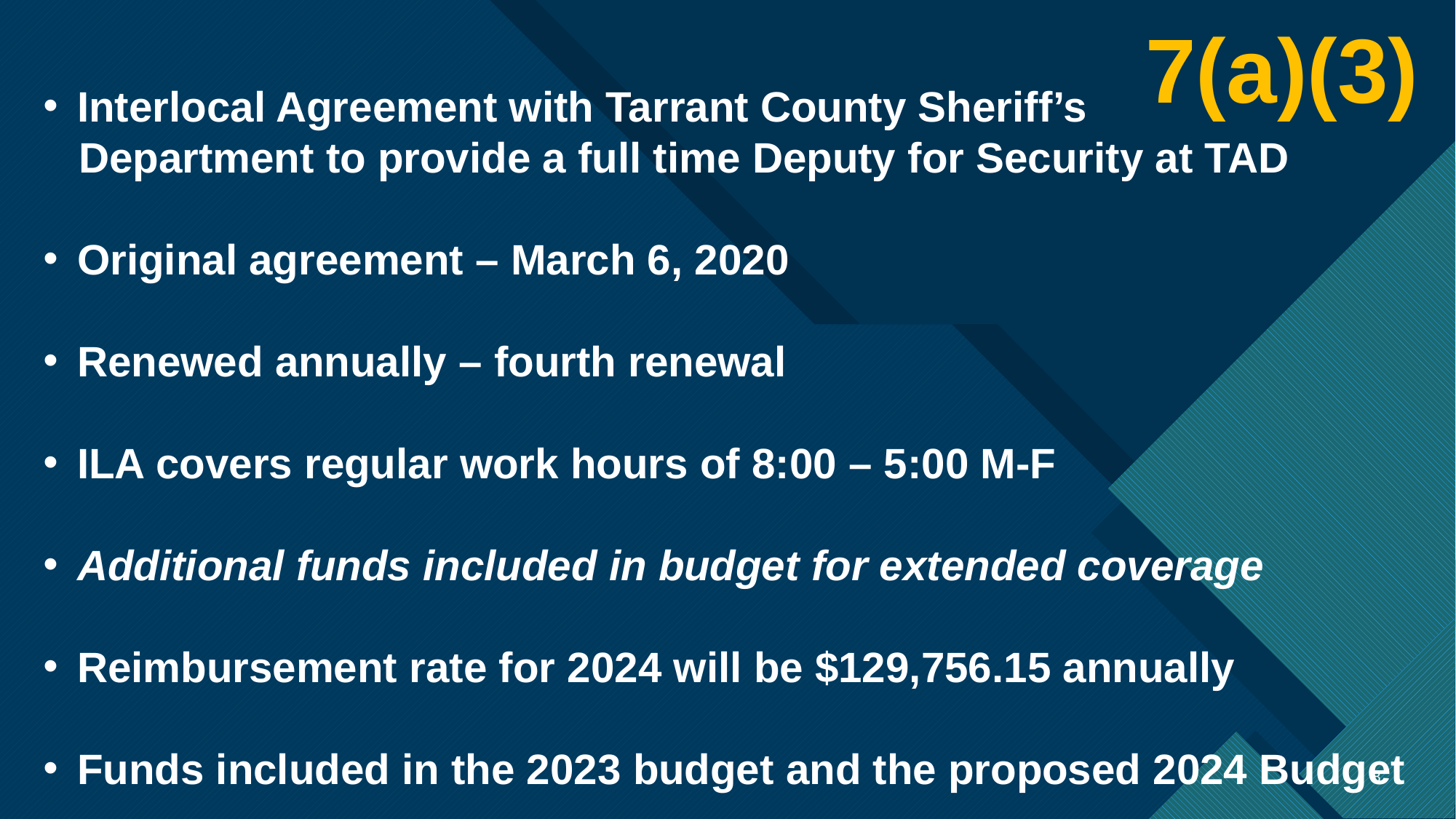

7(a)(3)
Interlocal Agreement with Tarrant County Sheriff’s
   Department to provide a full time Deputy for Security at TAD

Original agreement – March 6, 2020

Renewed annually – fourth renewal

ILA covers regular work hours of 8:00 – 5:00 M-F

Additional funds included in budget for extended coverage

Reimbursement rate for 2024 will be $129,756.15 annually

Funds included in the 2023 budget and the proposed 2024 Budget

8